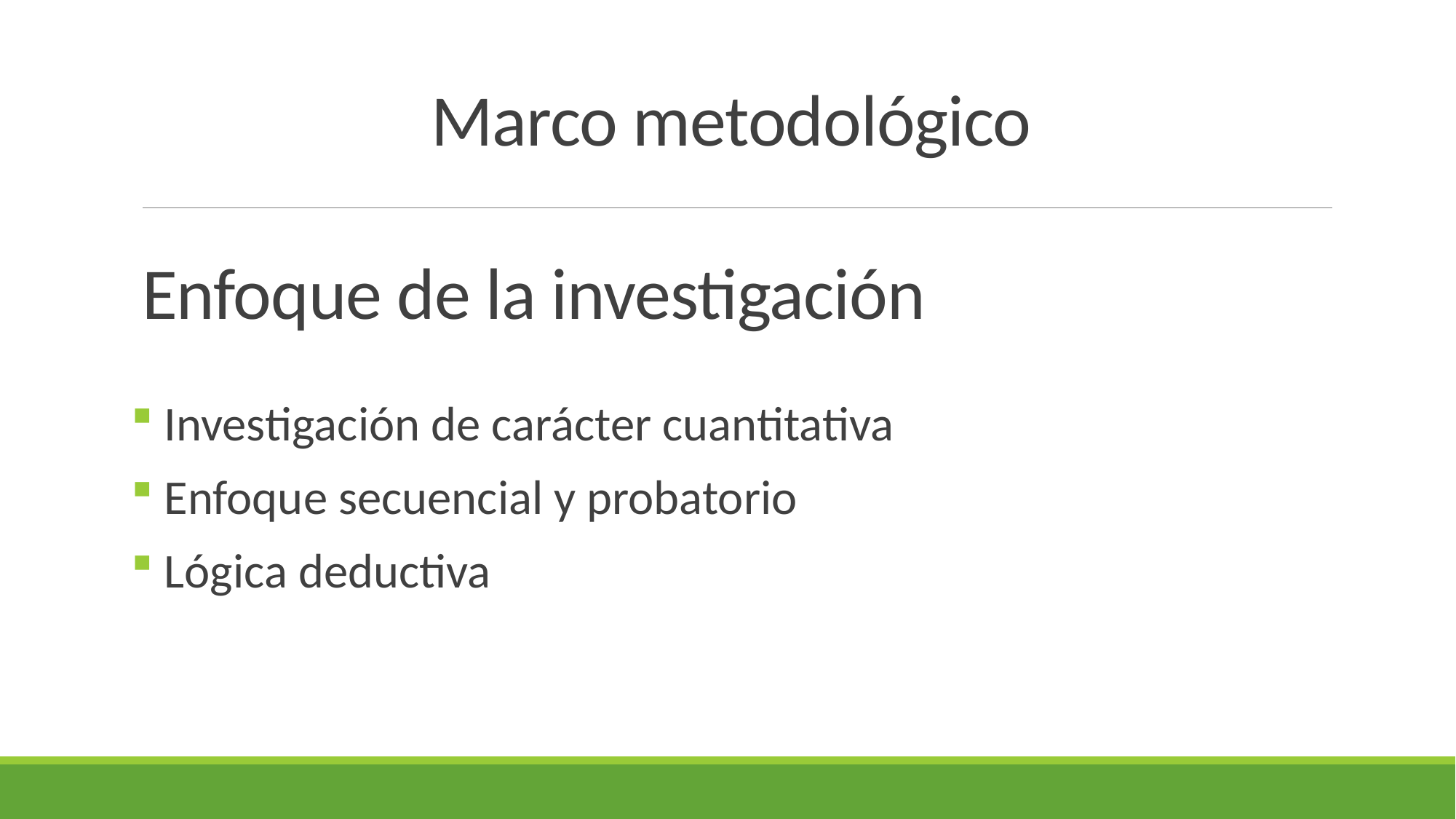

# Marco metodológico
Enfoque de la investigación
 Investigación de carácter cuantitativa
 Enfoque secuencial y probatorio
 Lógica deductiva